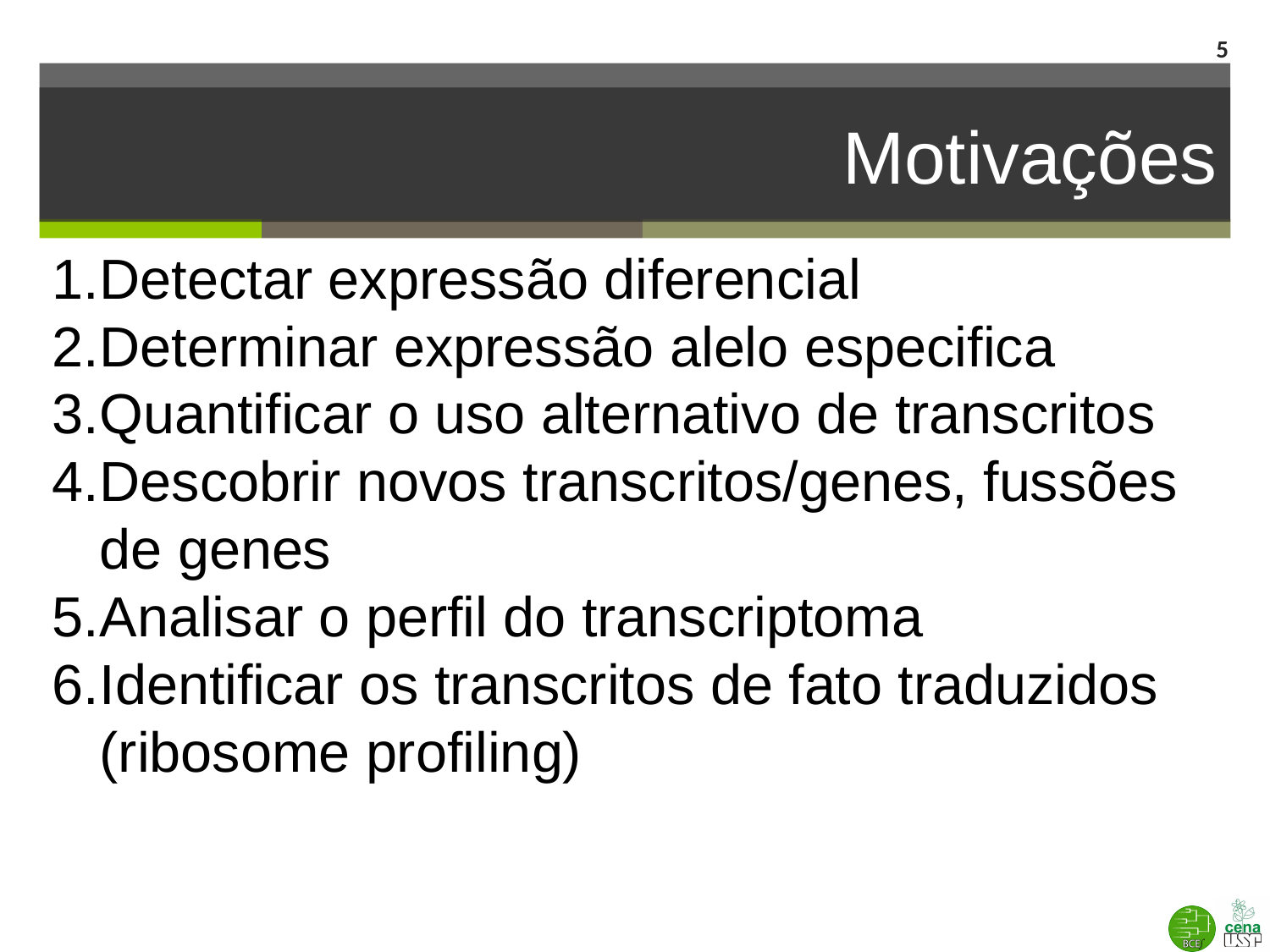

5
# Motivações
Detectar expressão diferencial
Determinar expressão alelo especifica
Quantificar o uso alternativo de transcritos
Descobrir novos transcritos/genes, fussões de genes
Analisar o perfil do transcriptoma
Identificar os transcritos de fato traduzidos (ribosome profiling)